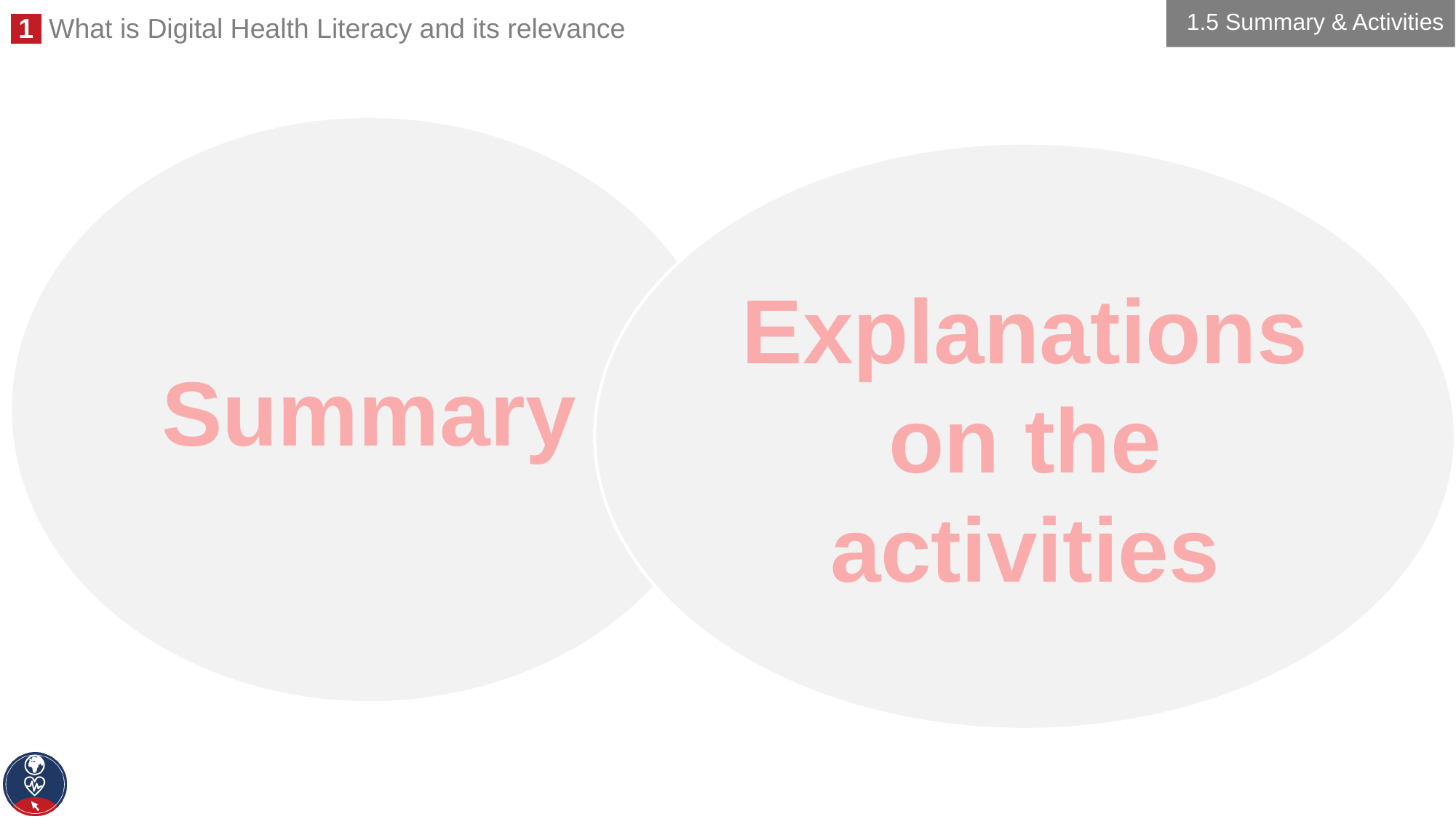

1.5 Summary & Activities
Summary
Explanations on the activities